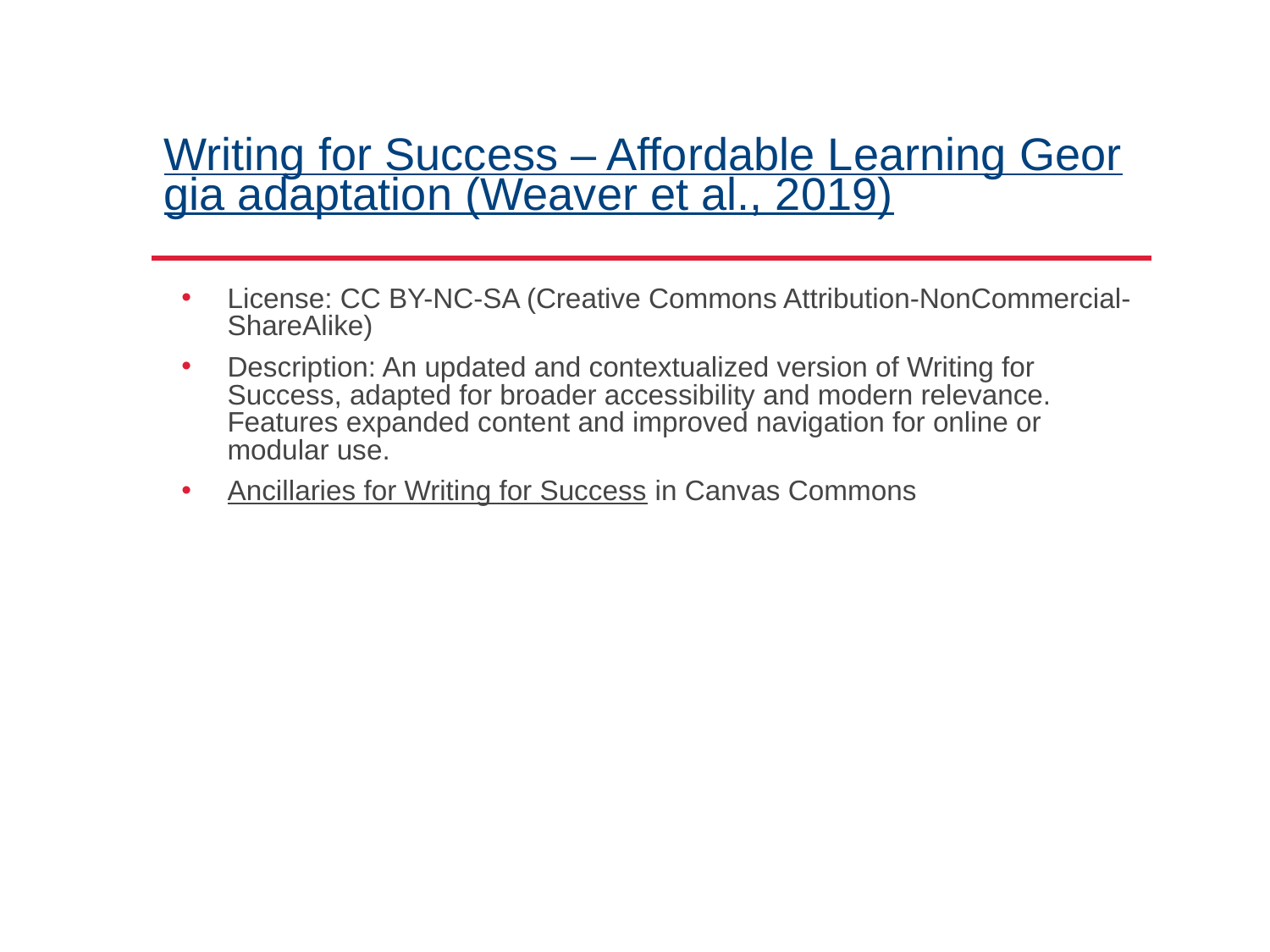

# Writing for Success – Affordable Learning Georgia adaptation (Weaver et al., 2019)
License: CC BY-NC-SA (Creative Commons Attribution-NonCommercial-ShareAlike)
Description: An updated and contextualized version of Writing for Success, adapted for broader accessibility and modern relevance. Features expanded content and improved navigation for online or modular use.
Ancillaries for Writing for Success in Canvas Commons